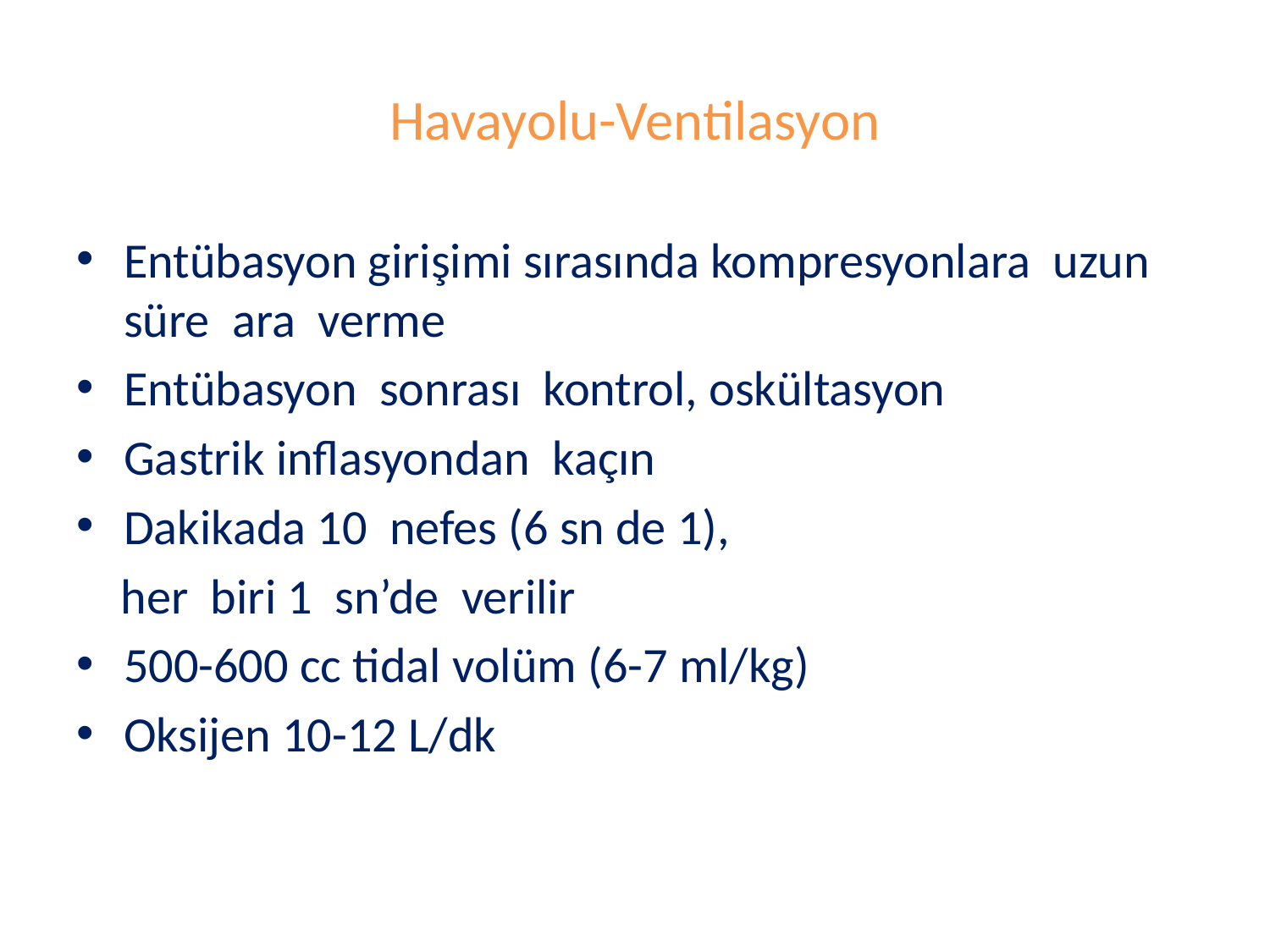

# Havayolu-Ventilasyon
Entübasyon girişimi sırasında kompresyonlara  uzun  süre  ara  verme
Entübasyon  sonrası  kontrol, oskültasyon
Gastrik inflasyondan  kaçın
Dakikada 10  nefes (6 sn de 1),
    her  biri 1  sn’de  verilir
500-600 cc tidal volüm (6-7 ml/kg)
Oksijen 10-12 L/dk